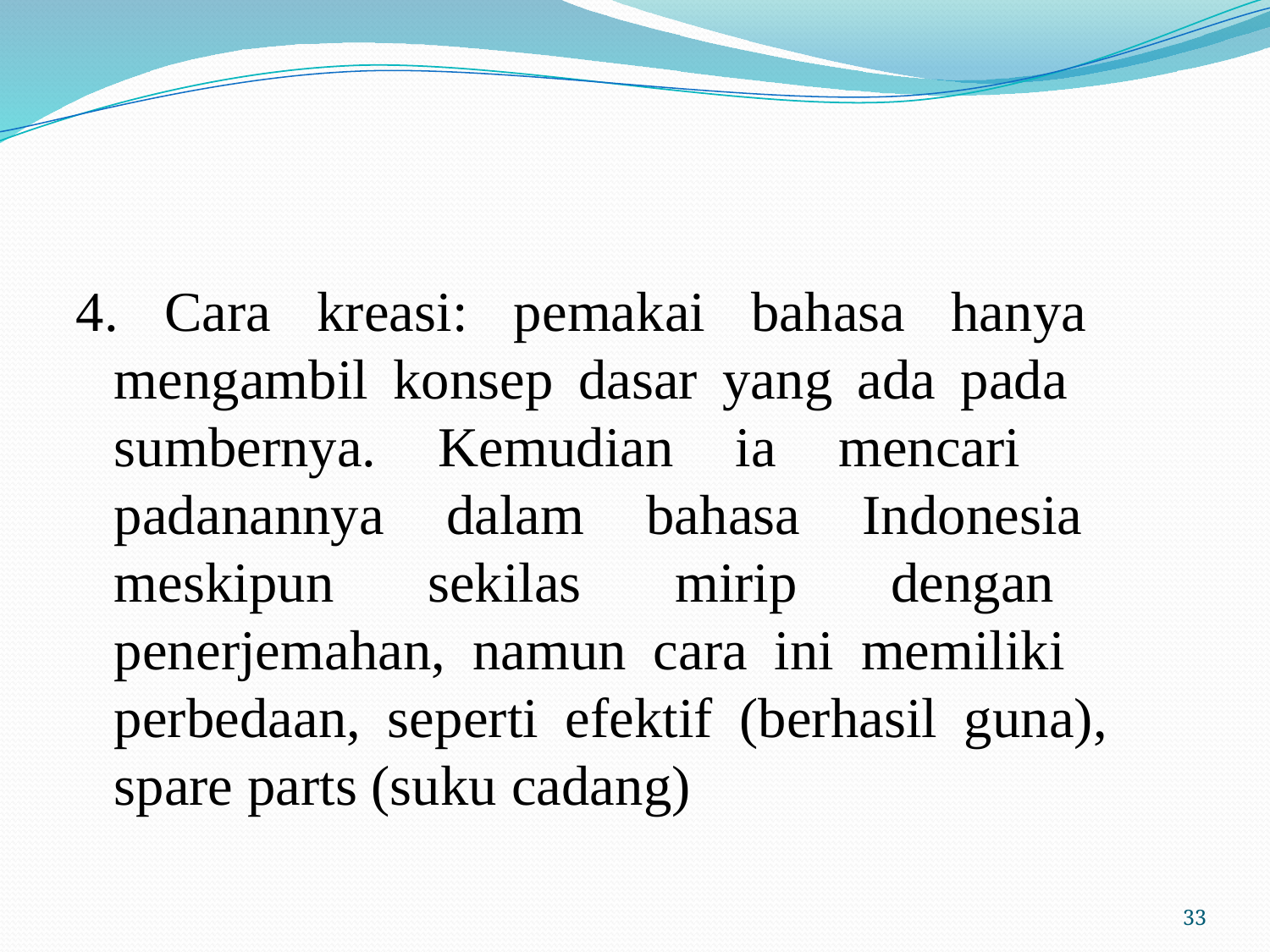

#
4. Cara kreasi: pemakai bahasa hanya 	mengambil konsep dasar yang ada pada 	sumbernya. Kemudian ia mencari 	padanannya dalam bahasa Indonesia 	meskipun sekilas mirip dengan 	penerjemahan, namun cara ini memiliki 	perbedaan, seperti efektif (berhasil guna), 	spare parts (suku cadang)

33